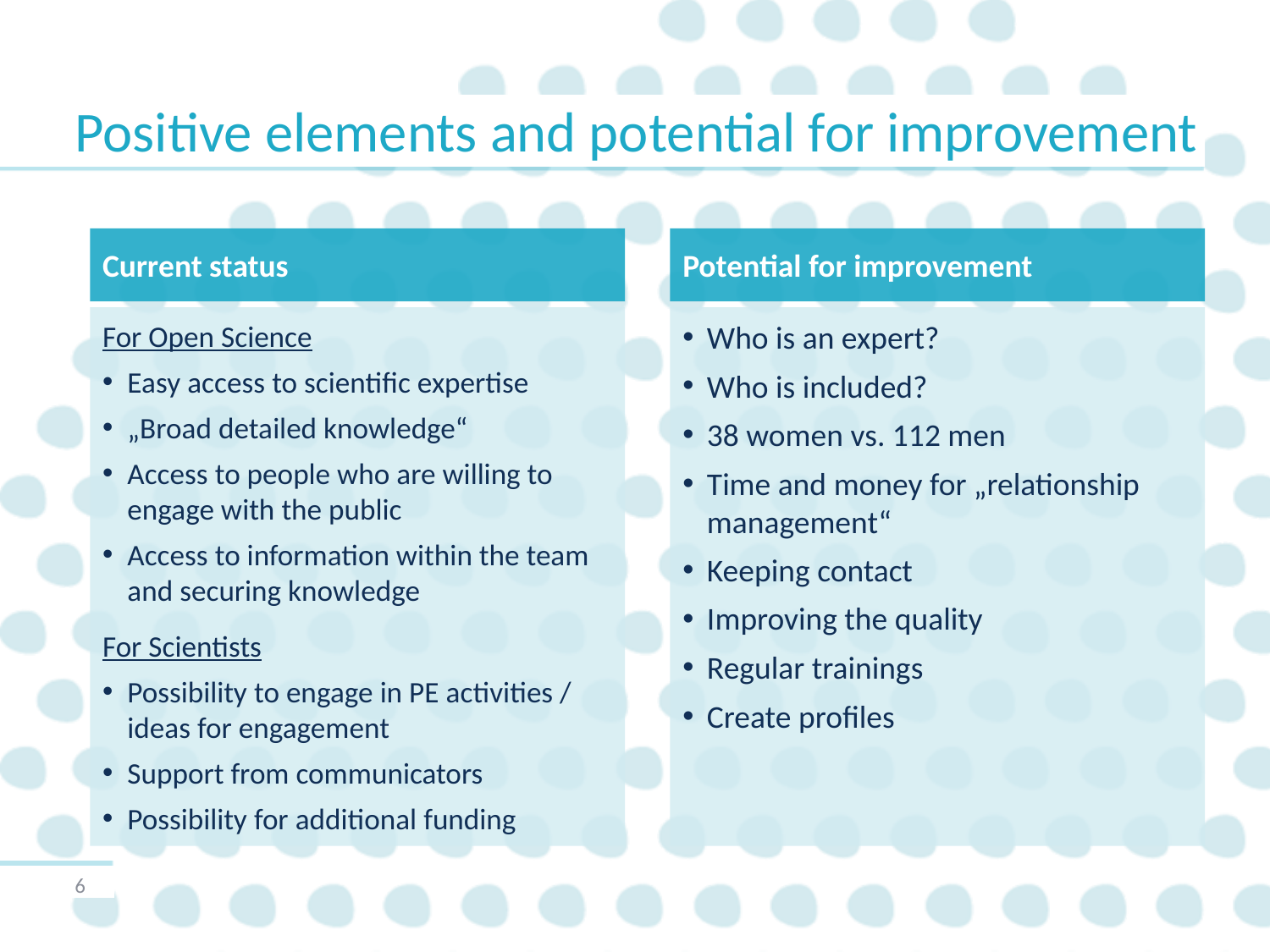

# Positive elements and potential for improvement
Current status
Potential for improvement
For Open Science
Easy access to scientific expertise
„Broad detailed knowledge“
Access to people who are willing to engage with the public
Access to information within the team and securing knowledge
For Scientists
Possibility to engage in PE activities / ideas for engagement
Support from communicators
Possibility for additional funding
Who is an expert?
Who is included?
38 women vs. 112 men
Time and money for „relationship management“
Keeping contact
Improving the quality
Regular trainings
Create profiles
6